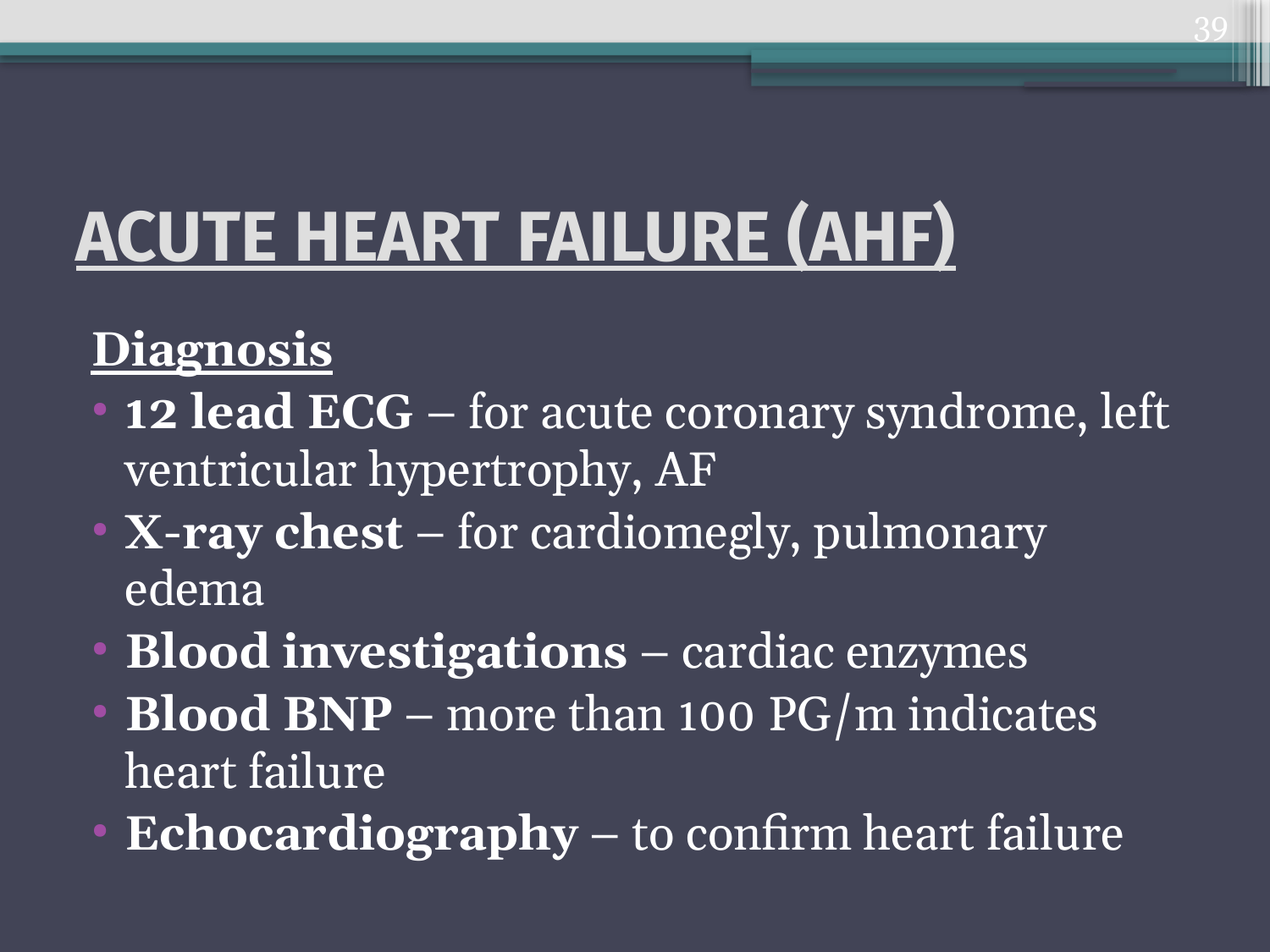

39
# ACUTE HEART FAILURE (AHF)
Diagnosis
12 lead ECG – for acute coronary syndrome, left ventricular hypertrophy, AF
X-ray chest – for cardiomegly, pulmonary edema
Blood investigations – cardiac enzymes
Blood BNP – more than 100 PG/m indicates heart failure
Echocardiography – to confirm heart failure